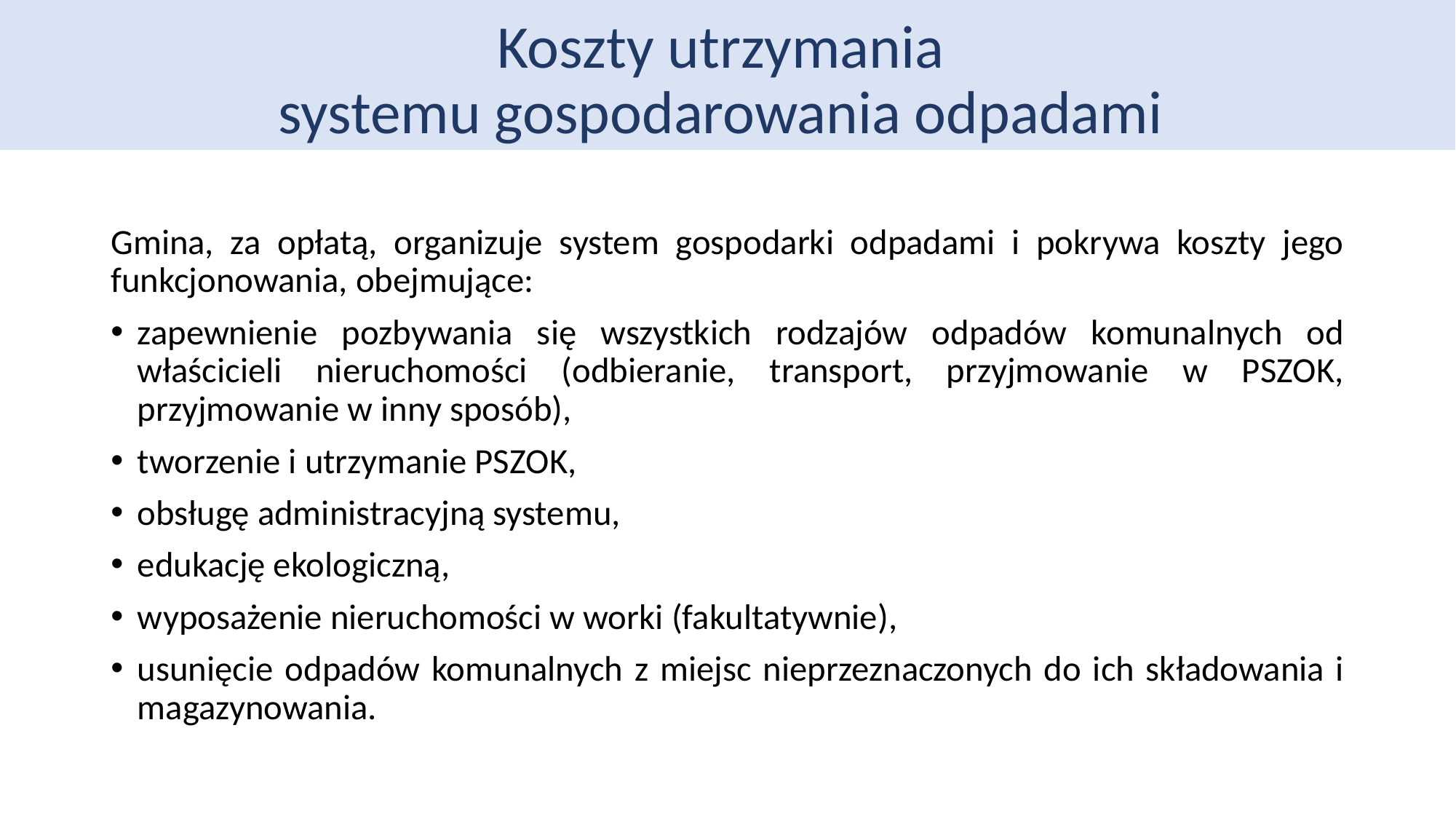

# Koszty utrzymania systemu gospodarowania odpadami
Gmina, za opłatą, organizuje system gospodarki odpadami i pokrywa koszty jego funkcjonowania, obejmujące:
zapewnienie pozbywania się wszystkich rodzajów odpadów komunalnych od właścicieli nieruchomości (odbieranie, transport, przyjmowanie w PSZOK, przyjmowanie w inny sposób),
tworzenie i utrzymanie PSZOK,
obsługę administracyjną systemu,
edukację ekologiczną,
wyposażenie nieruchomości w worki (fakultatywnie),
usunięcie odpadów komunalnych z miejsc nieprzeznaczonych do ich składowania i magazynowania.